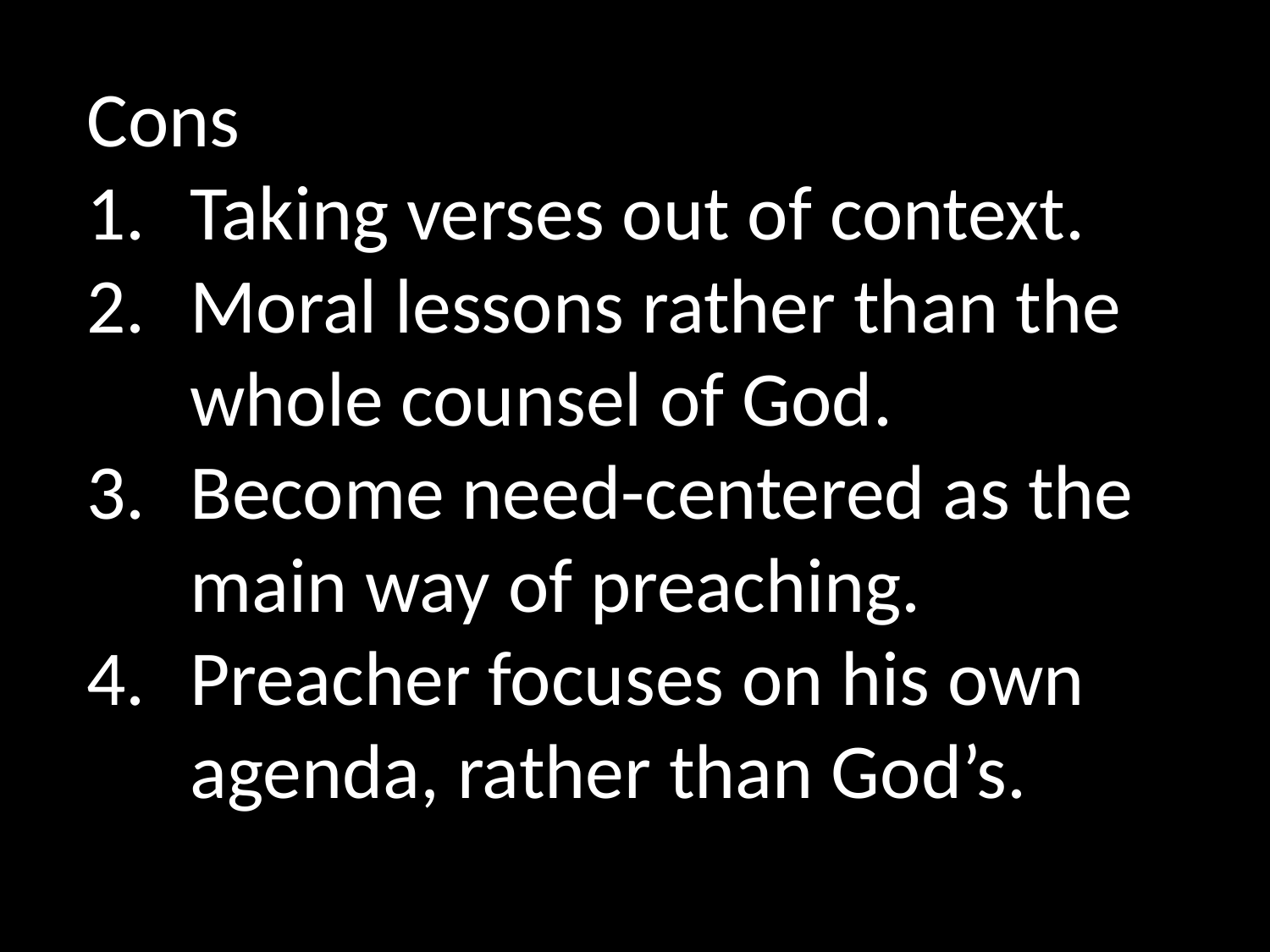

Cons
Taking verses out of context.
Moral lessons rather than the whole counsel of God.
Become need-centered as the main way of preaching.
Preacher focuses on his own agenda, rather than God’s.